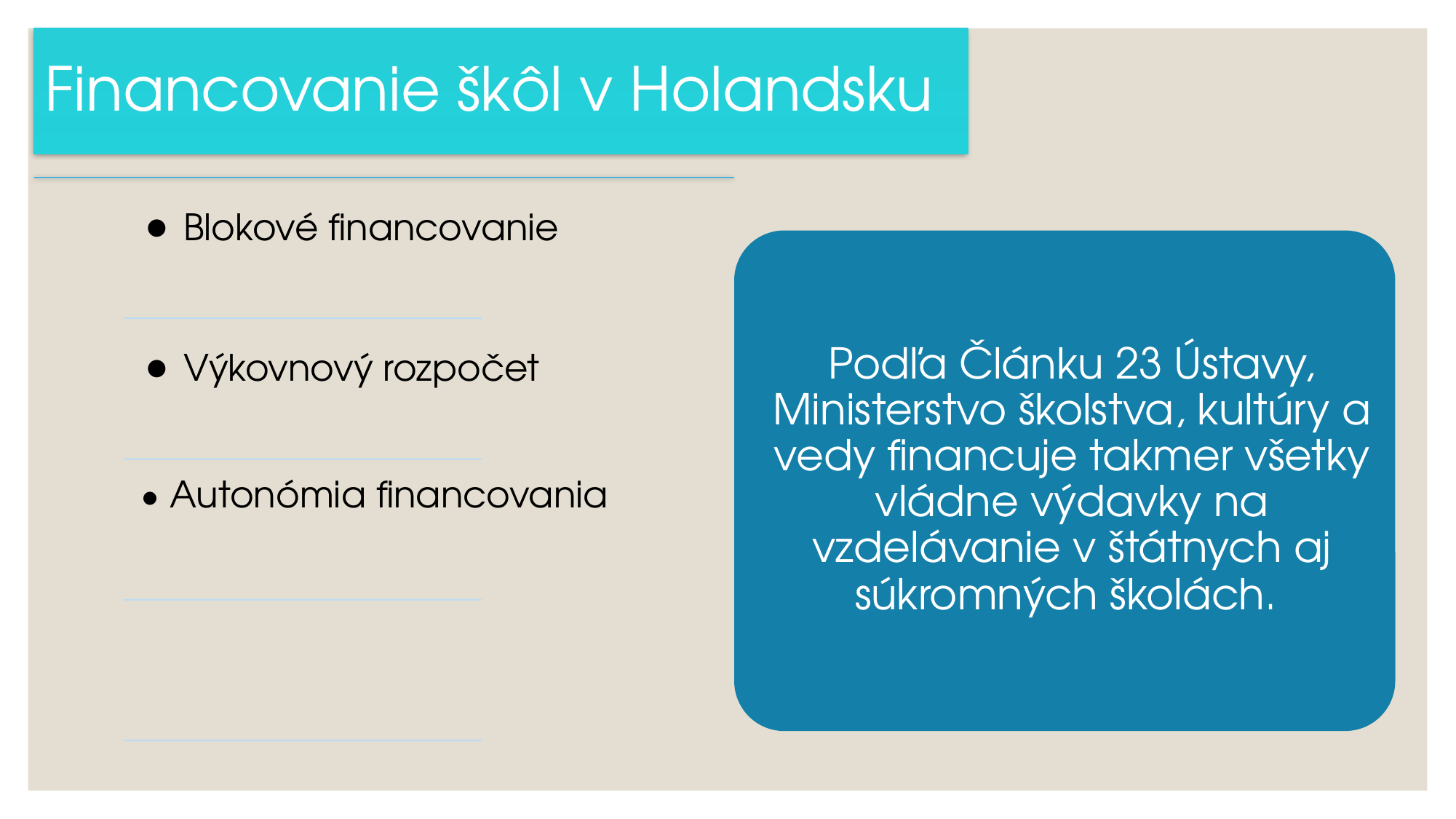

# Financovanie škôl v Holandsku
Podľa Článku 23 Ústavy, Ministerstvo školstva, kultúry a vedy financuje takmer všetky vládne výdavky na vzdelávanie v štátnych aj súkromných školách.

• Blokové financovanie
• Výkovnový rozpočet
• Autonómia financovania